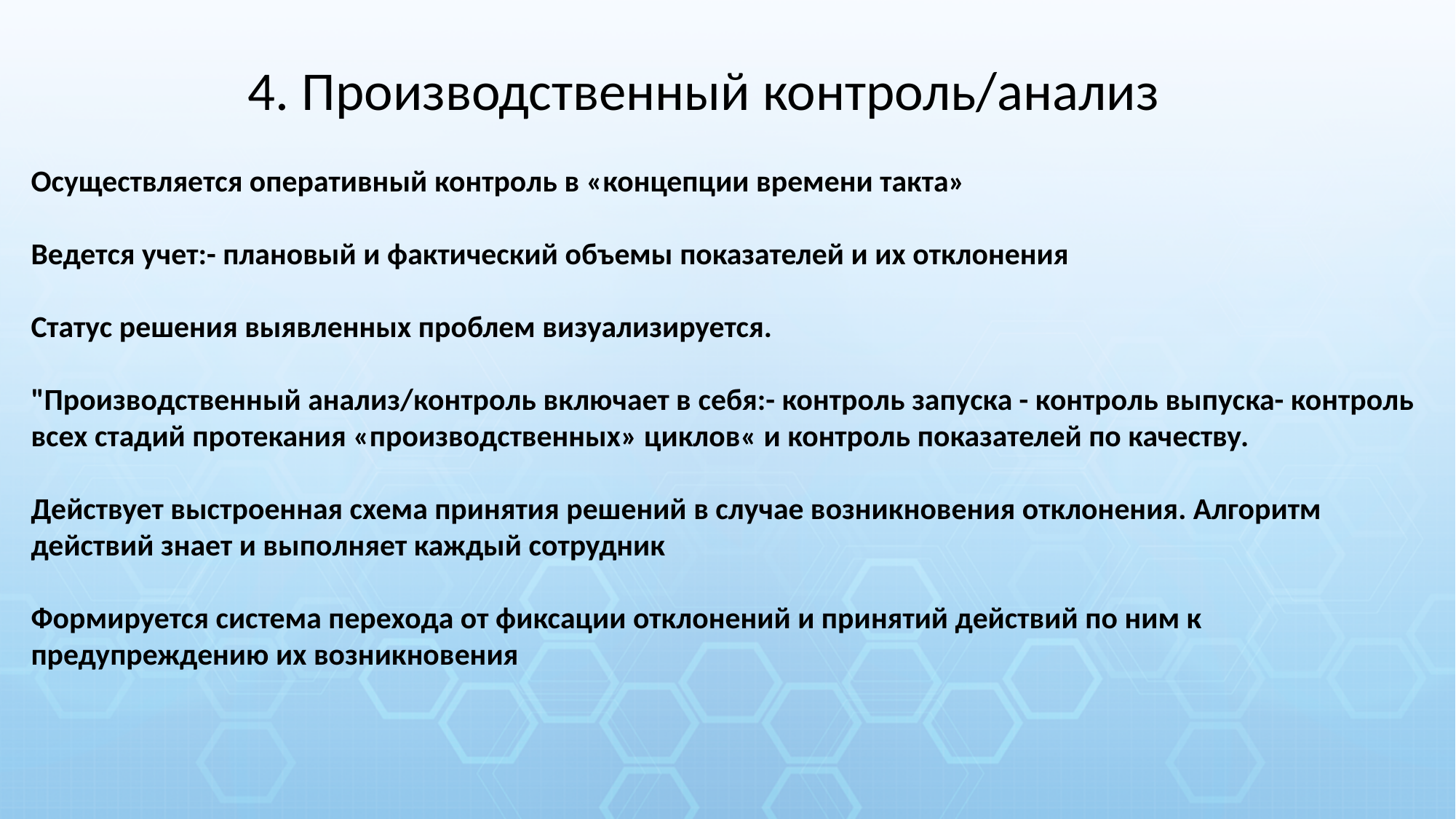

4. Производственный контроль/анализ

Осуществляется оперативный контроль в «концепции времени такта»

Ведется учет:- плановый и фактический объемы показателей и их отклонения

Статус решения выявленных проблем визуализируется.

"Производственный анализ/контроль включает в себя:- контроль запуска - контроль выпуска- контроль всех стадий протекания «производственных» циклов« и контроль показателей по качеству.

Действует выстроенная схема принятия решений в случае возникновения отклонения. Алгоритм действий знает и выполняет каждый сотрудник

Формируется система перехода от фиксации отклонений и принятий действий по ним к предупреждению их возникновения